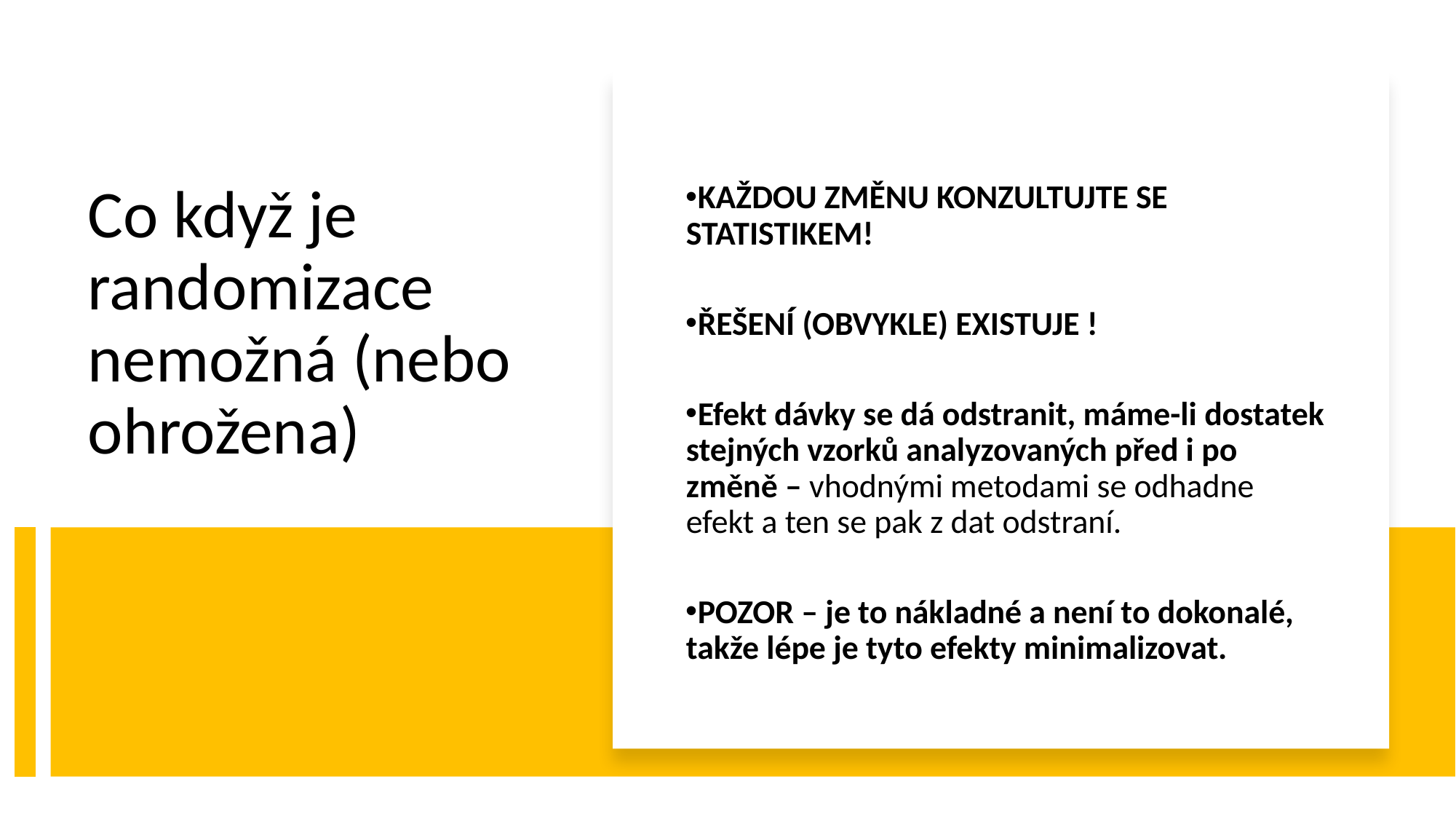

KAŽDOU ZMĚNU KONZULTUJTE SE STATISTIKEM!

ŘEŠENÍ (OBVYKLE) EXISTUJE !

Efekt dávky se dá odstranit, máme-li dostatek stejných vzorků analyzovaných před i po změně – vhodnými metodami se odhadne efekt a ten se pak z dat odstraní.

POZOR – je to nákladné a není to dokonalé, takže lépe je tyto efekty minimalizovat.
Co když je randomizace nemožná (nebo ohrožena)